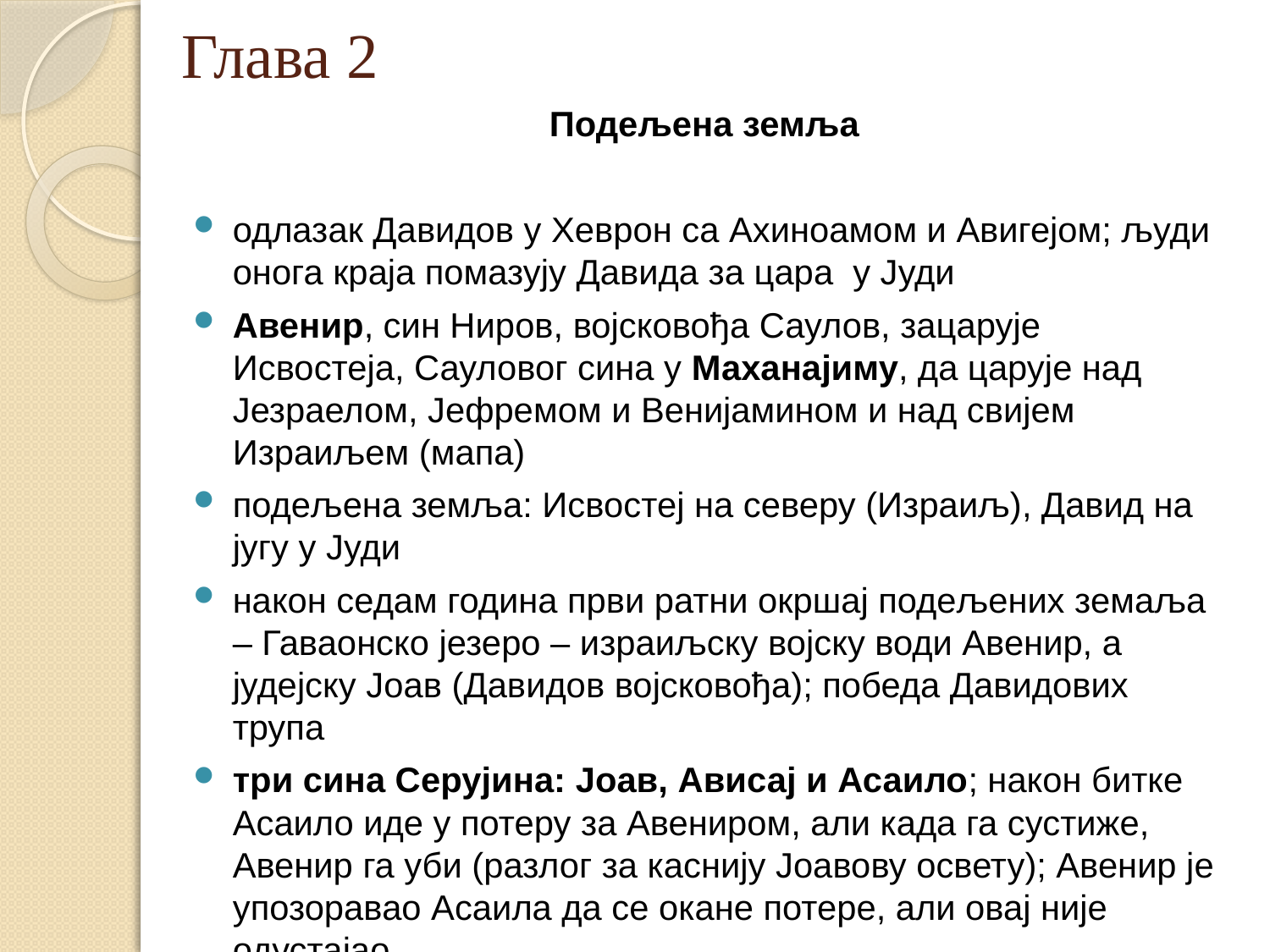

# Глава 2
Подељена земља

одлазак Давидов у Хеврон са Ахиноамом и Авигејом; људи онога краја помазују Давида за цара  у Јуди
Авенир, син Ниров, војсковођа Саулов, зацарује Исвостеја, Сауловог сина у Маханајиму, да царује над Језраелом, Јефремом и Венијамином и над свијем Израиљем (мапа)
подељена земља: Исвостеј на северу (Израиљ), Давид на југу у Јуди
након седам година први ратни окршај подељених земаља – Гаваонско језеро – израиљску војску води Авенир, а јудејску Јоав (Давидов војсковођа); победа Давидових трупа
три сина Серујина: Јоав, Ависај и Асаило; након битке Асаило иде у потеру за Авениром, али када га сустиже, Авенир га уби (разлог за каснију Јоавову освету); Авенир је упозоравао Асаила да се окане потере, али овај није одустајао
погребење Асаила у Витлејему